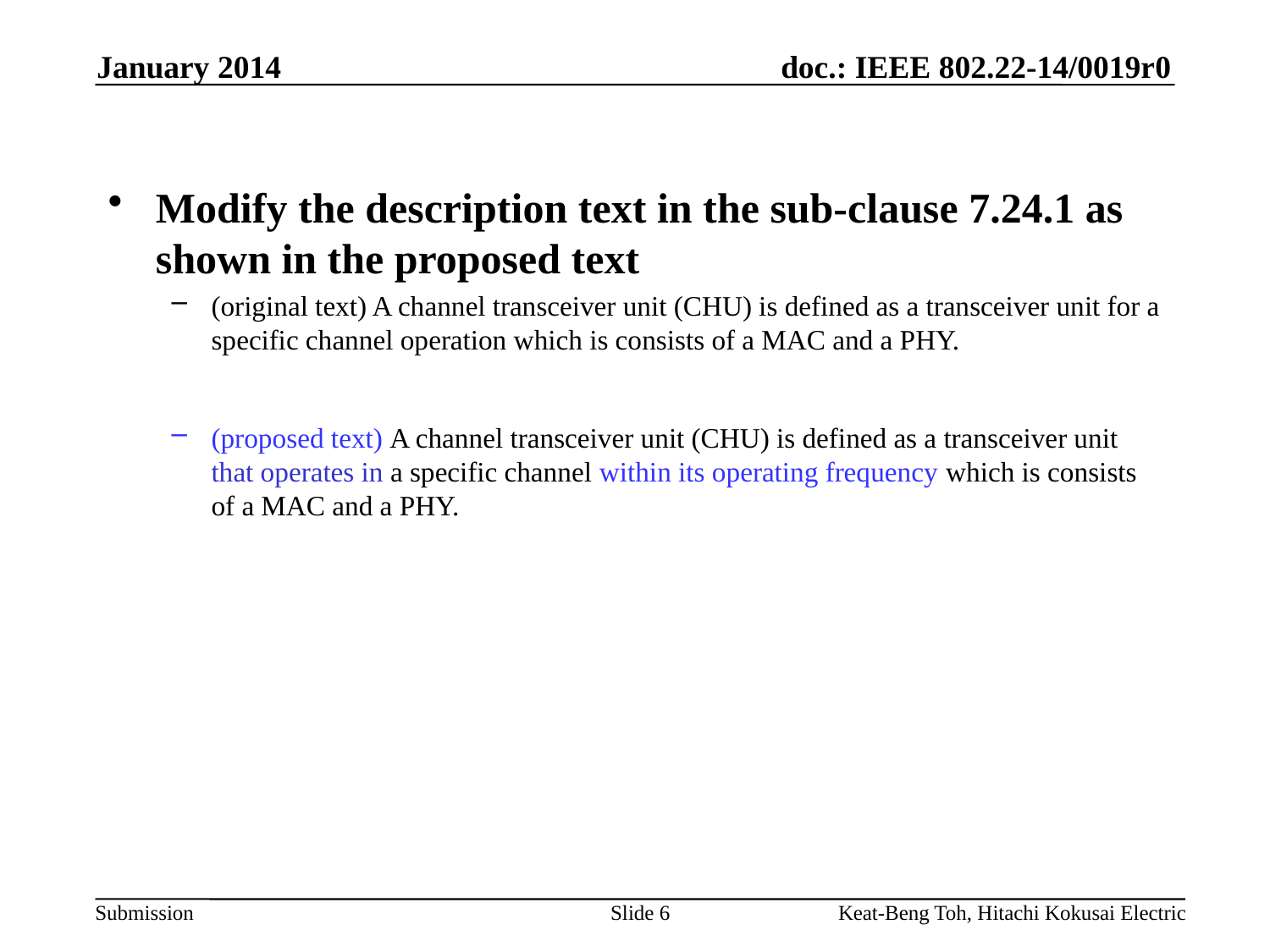

January 2014
Modify the description text in the sub-clause 7.24.1 as shown in the proposed text
(original text) A channel transceiver unit (CHU) is defined as a transceiver unit for a specific channel operation which is consists of a MAC and a PHY.

(proposed text) A channel transceiver unit (CHU) is defined as a transceiver unit that operates in a specific channel within its operating frequency which is consists of a MAC and a PHY.

Slide 6
Keat-Beng Toh, Hitachi Kokusai Electric